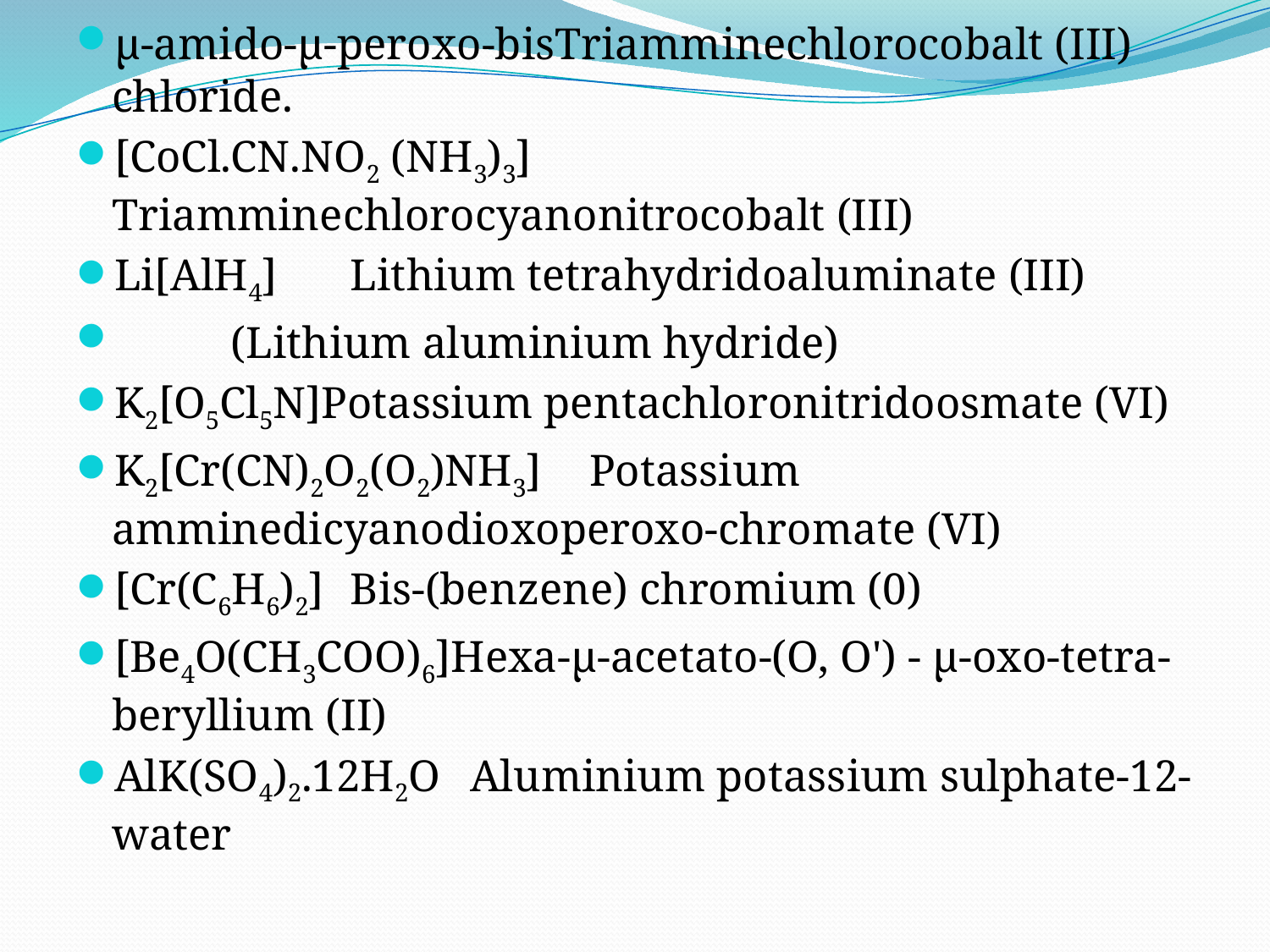

µ-amido-µ-peroxo-bisTriamminechlorocobalt (III) chloride.
[CoCl.CN.NO2 (NH3)3]    	   Triamminechlorocyanonitrocobalt (III)
Li[AlH4]		Lithium tetrahydridoaluminate (III)
			(Lithium aluminium hydride)
K2[O5Cl5N]Potassium pentachloronitridoosmate (VI)
K2[Cr(CN)2O2(O2)NH3]	Potassium amminedicyanodioxoperoxo-chromate (VI)
[Cr(C6H6)2]	Bis-(benzene) chromium (0)
[Be4O(CH3COO)6]Hexa-µ-acetato-(O, O') - µ-oxo-tetra- beryllium (II)
AlK(SO4)2.12H2O	Aluminium potassium sulphate-12-water